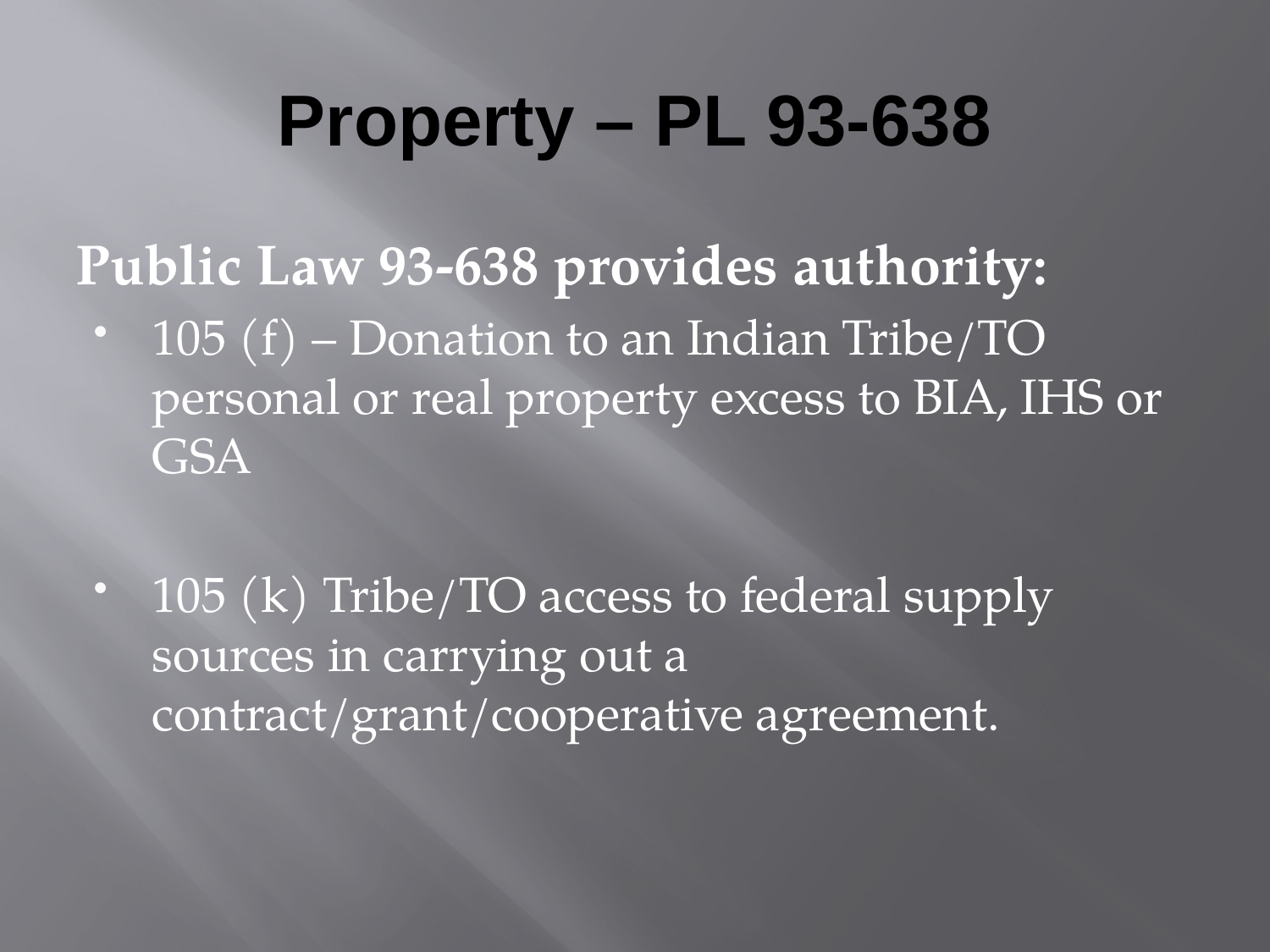

# Property – PL 93-638
Public Law 93-638 provides authority:
105 (f) – Donation to an Indian Tribe/TO personal or real property excess to BIA, IHS or GSA

105 (k) Tribe/TO access to federal supply sources in carrying out a contract/grant/cooperative agreement.